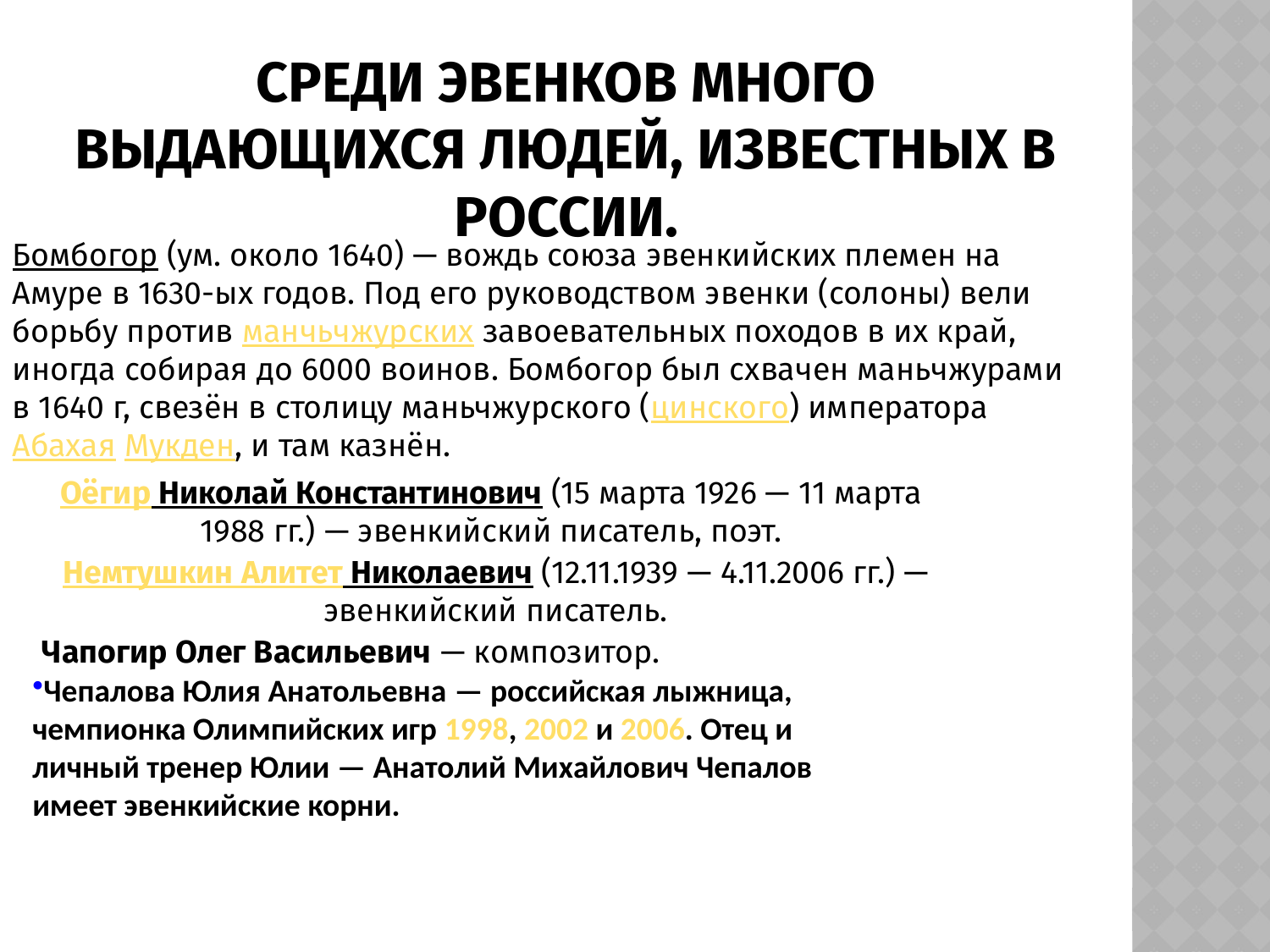

# Среди эвенков много выдающихся людей, известных в России.
Бомбогор (ум. около 1640) — вождь союза эвенкийских племен на Амуре в 1630-ых годов. Под его руководством эвенки (солоны) вели борьбу против манчьчжурских завоевательных походов в их край, иногда собирая до 6000 воинов. Бомбогор был схвачен маньчжурами в 1640 г, свезён в столицу маньчжурского (цинского) императора Абахая Мукден, и там казнён.
Оёгир Николай Константинович (15 марта 1926 — 11 марта 1988 гг.) — эвенкийский писатель, поэт.
Немтушкин Алитет Николаевич (12.11.1939 — 4.11.2006 гг.) — эвенкийский писатель.

Чепалова Юлия Анатольевна — российская лыжница, чемпионка Олимпийских игр 1998, 2002 и 2006. Отец и личный тренер Юлии — Анатолий Михайлович Чепалов имеет эвенкийские корни.

Чапогир Олег Васильевич — композитор.